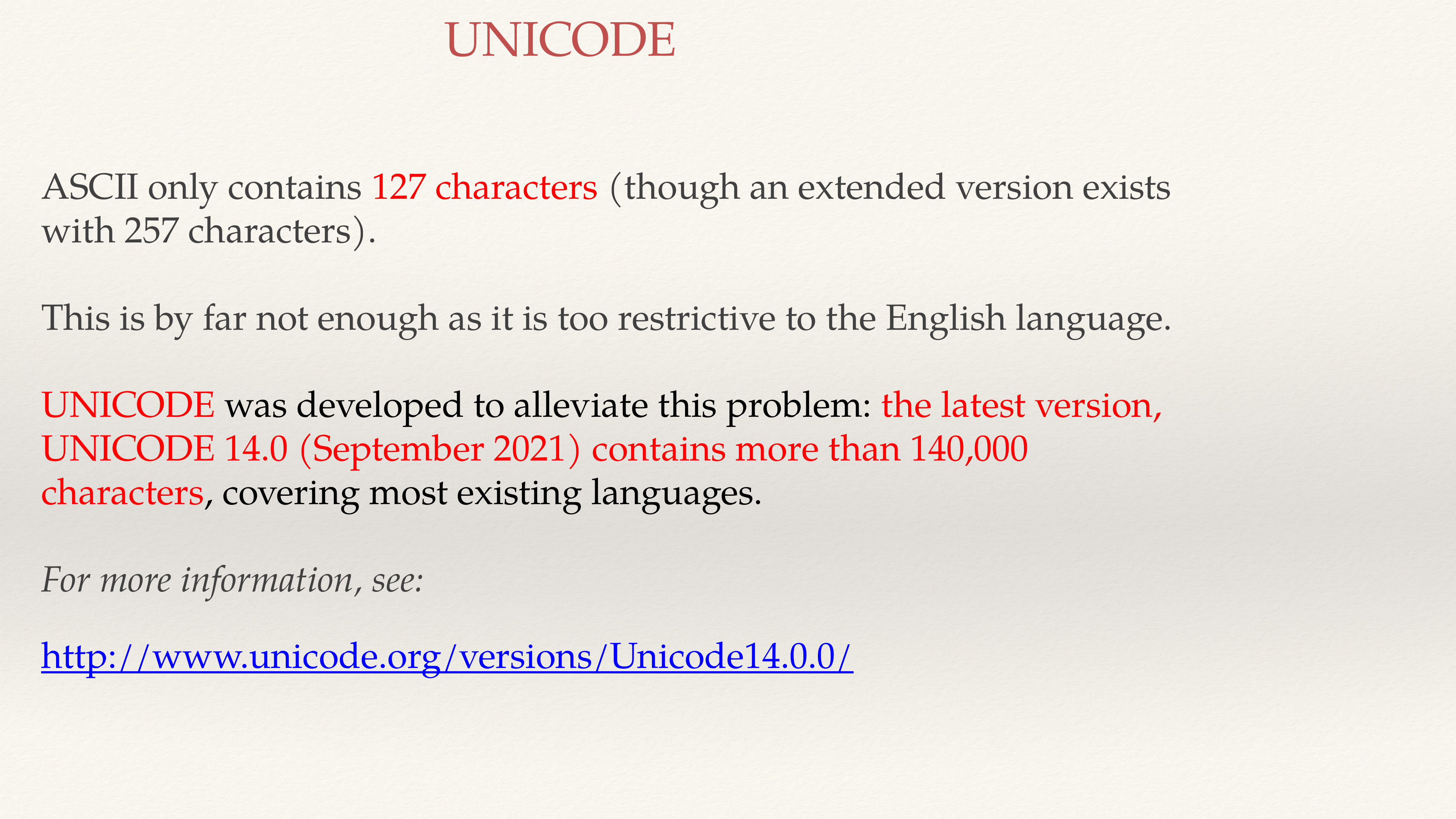

UNICODE
ASCII only contains 127 characters (though an extended version exists with 257 characters).

This is by far not enough as it is too restrictive to the English language.

UNICODE was developed to alleviate this problem: the latest version, UNICODE 14.0 (September 2021) contains more than 140,000 characters, covering most existing languages.

For more information, see:

http://www.unicode.org/versions/Unicode14.0.0/